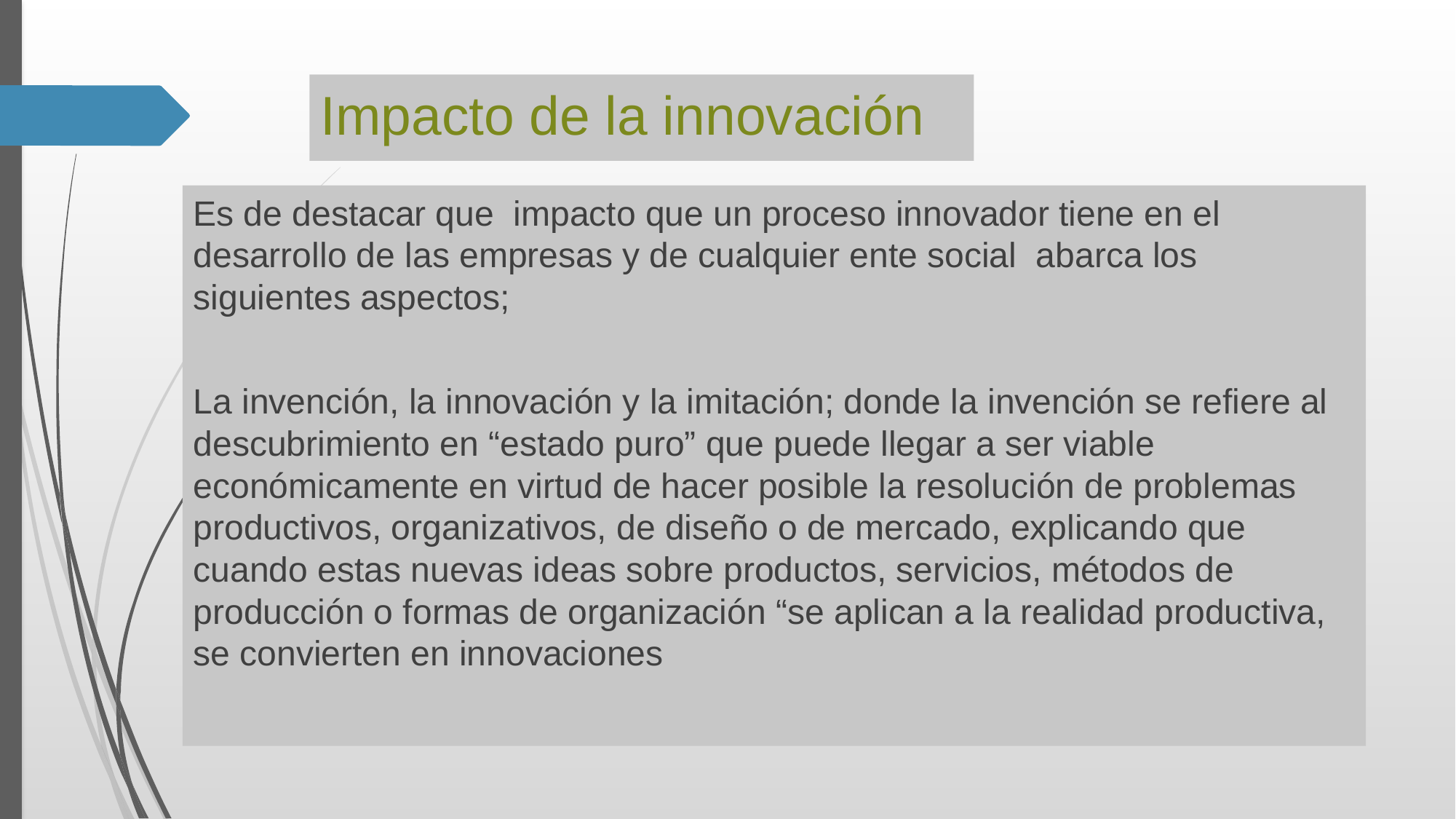

# Impacto de la innovación
Es de destacar que  impacto que un proceso innovador tiene en el desarrollo de las empresas y de cualquier ente social  abarca los siguientes aspectos;

La invención, la innovación y la imitación; donde la invención se refiere al descubrimiento en “estado puro” que puede llegar a ser viable económicamente en virtud de hacer posible la resolución de problemas productivos, organizativos, de diseño o de mercado, explicando que cuando estas nuevas ideas sobre productos, servicios, métodos de producción o formas de organización “se aplican a la realidad productiva, se convierten en innovaciones